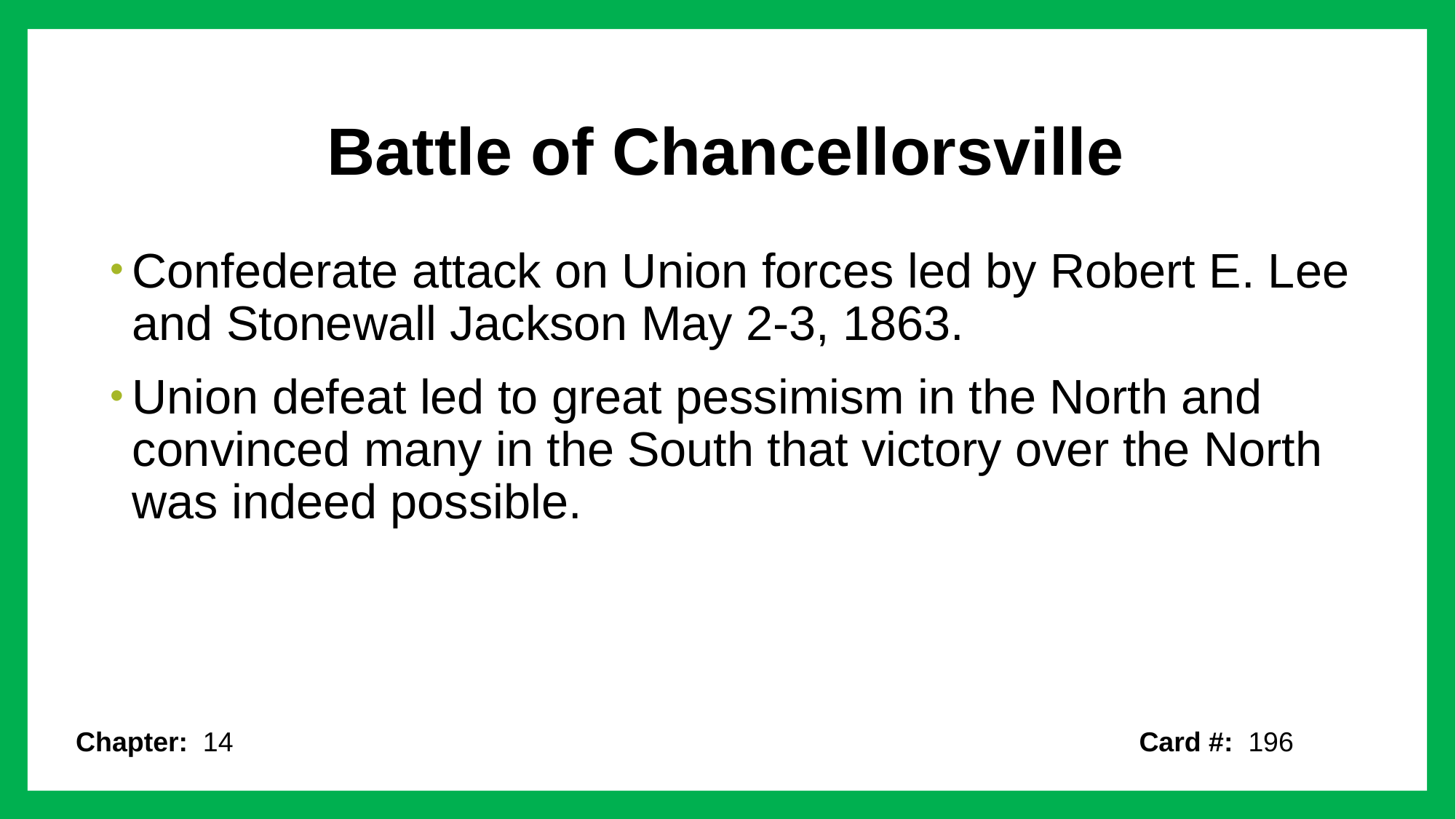

# Battle of Chancellorsville
Confederate attack on Union forces led by Robert E. Lee and Stonewall Jackson May 2-3, 1863.
Union defeat led to great pessimism in the North and convinced many in the South that victory over the North was indeed possible.
Card #:  196
Chapter:  14